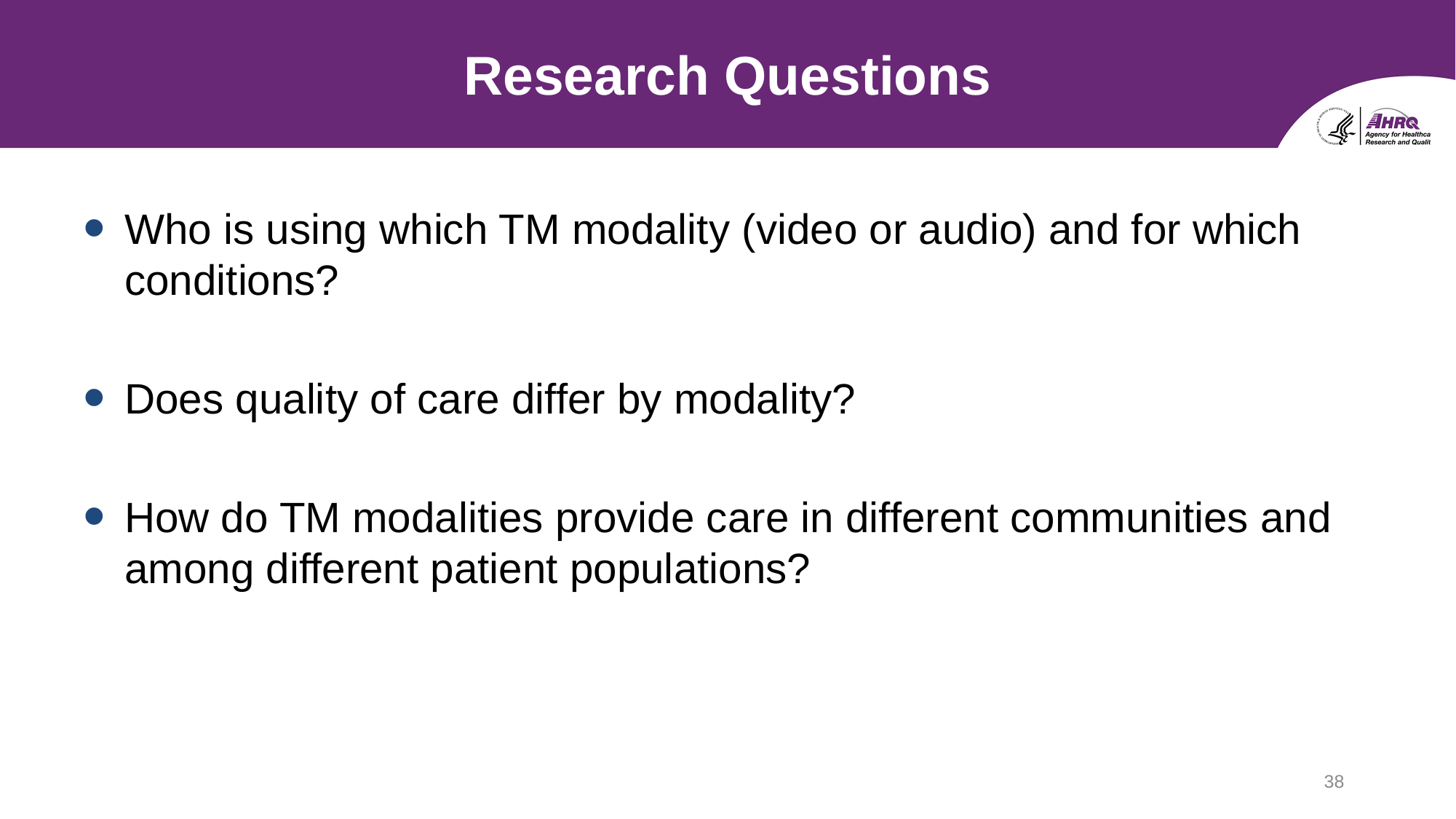

# Research Questions
Who is using which TM modality (video or audio) and for which conditions?

Does quality of care differ by modality?

How do TM modalities provide care in different communities and among different patient populations?
38